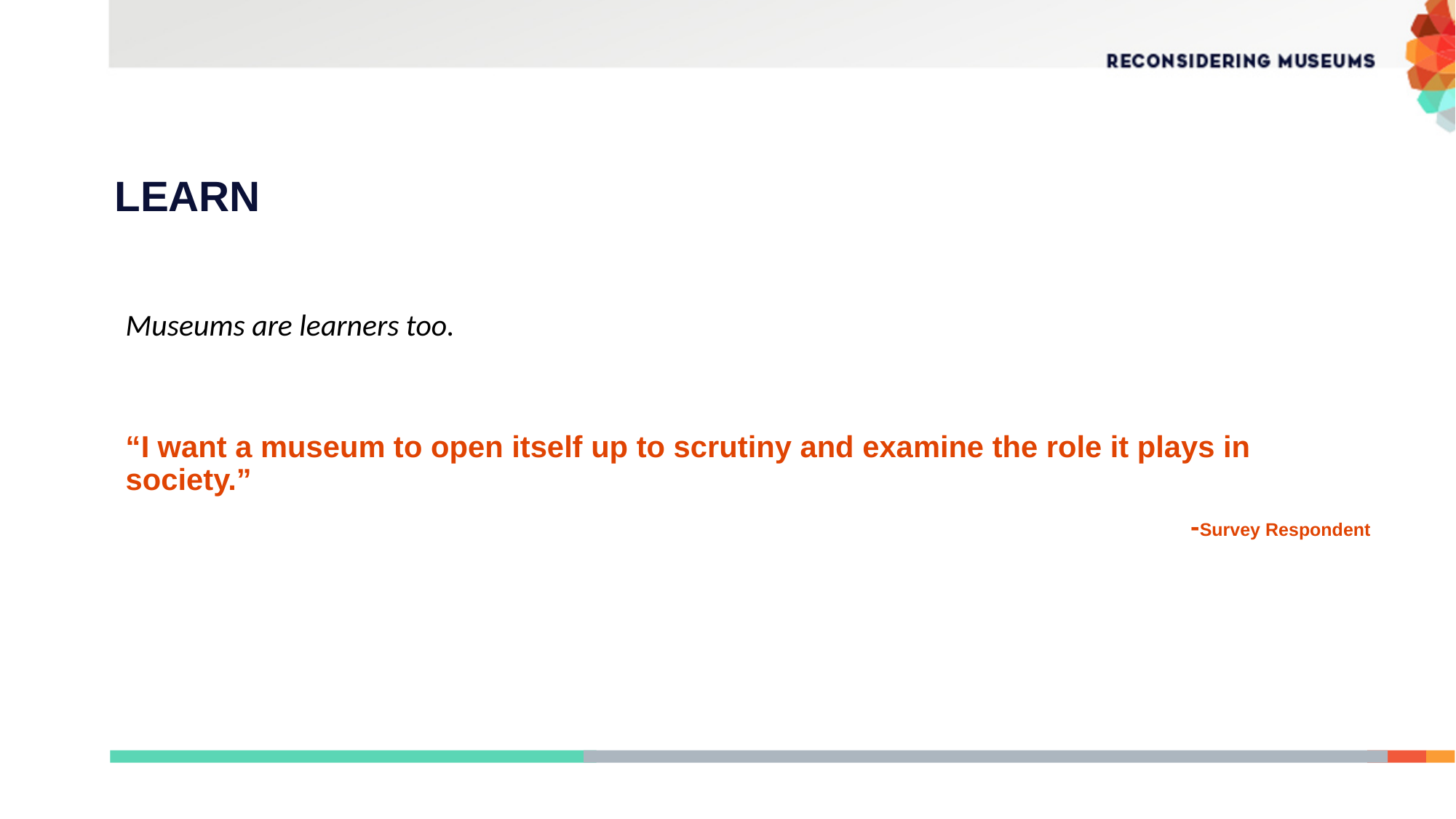

# LEARN
Museums are learners too.

“I want a museum to open itself up to scrutiny and examine the role it plays in society.”
-Survey Respondent